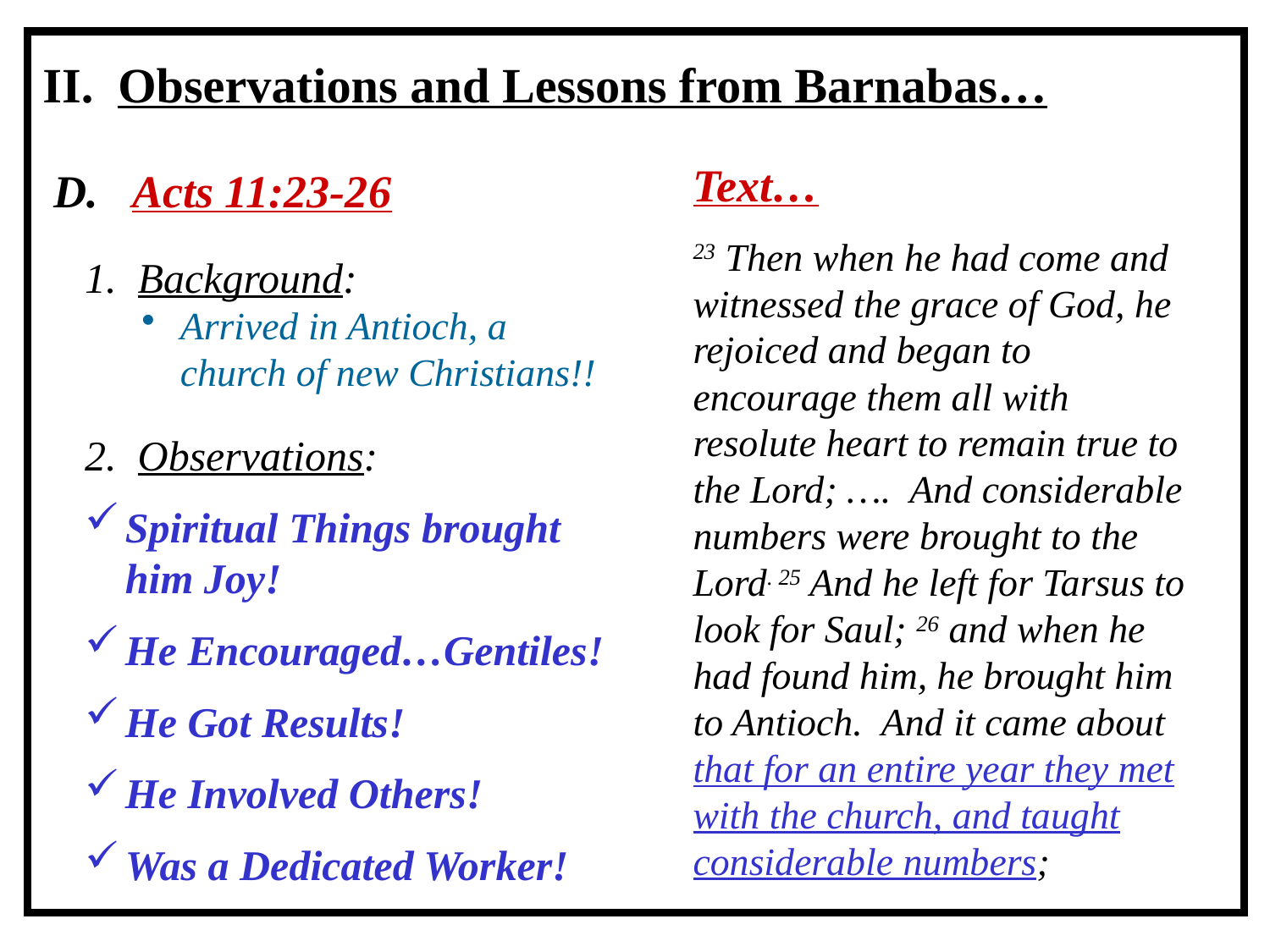

II.  Observations and Lessons from Barnabas…
Text…

23 Then when he had come and witnessed the grace of God, he rejoiced and began to encourage them all with resolute heart to remain true to the Lord; ….  And considerable numbers were brought to the Lord. 25 And he left for Tarsus to look for Saul; 26 and when he had found him, he brought him to Antioch.  And it came about that for an entire year they met with the church, and taught considerable numbers;
D.   Acts 11:23-26

1.  Background:
Arrived in Antioch, a church of new Christians!!

2.  Observations:

Spiritual Things brought him Joy!

He Encouraged…Gentiles!

He Got Results!

He Involved Others!

Was a Dedicated Worker!